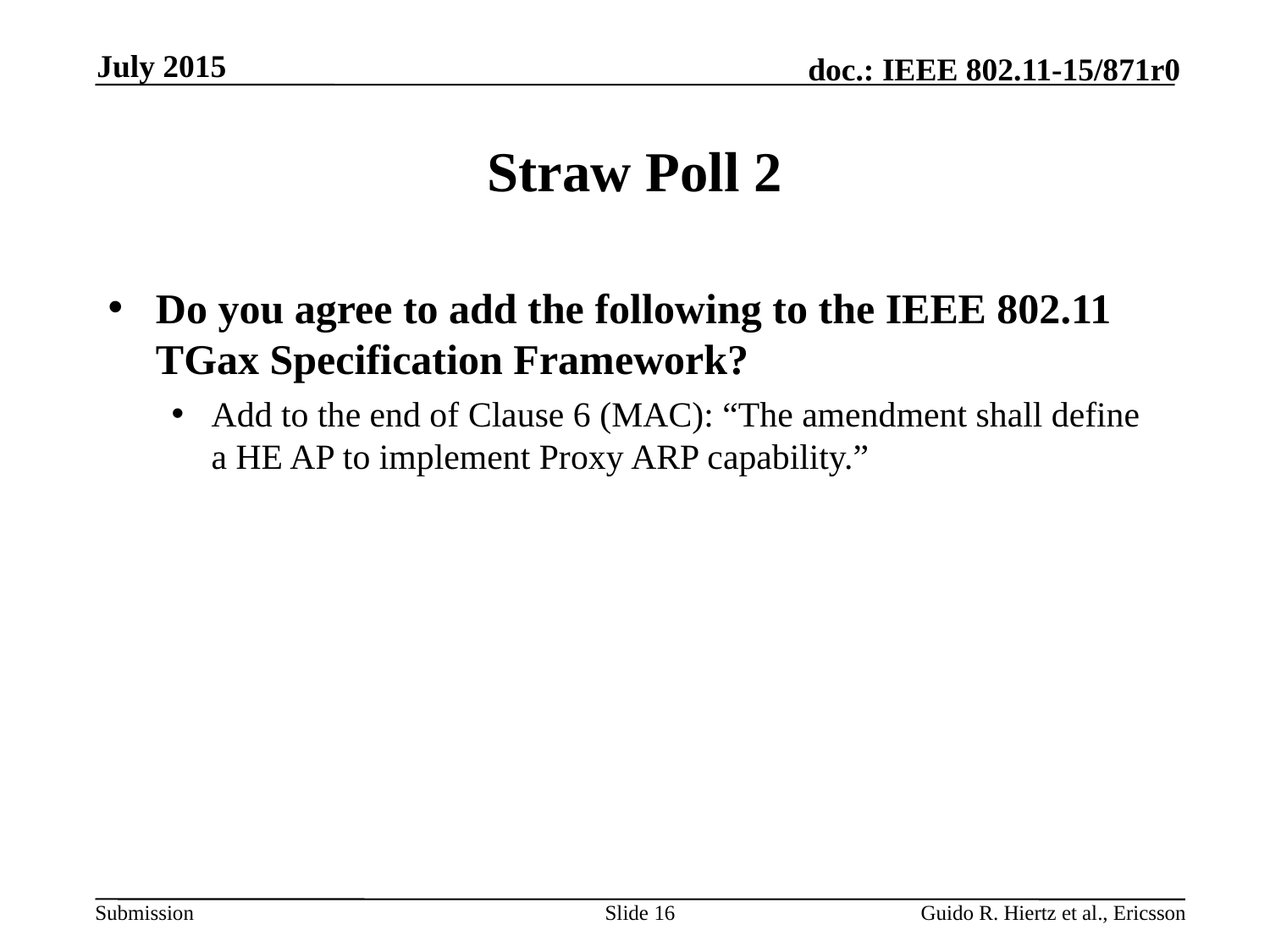

July 2015
# Straw Poll 2
Do you agree to add the following to the IEEE 802.11 TGax Specification Framework?
Add to the end of Clause 6 (MAC): “The amendment shall define a HE AP to implement Proxy ARP capability.”
Slide 16
Guido R. Hiertz et al., Ericsson